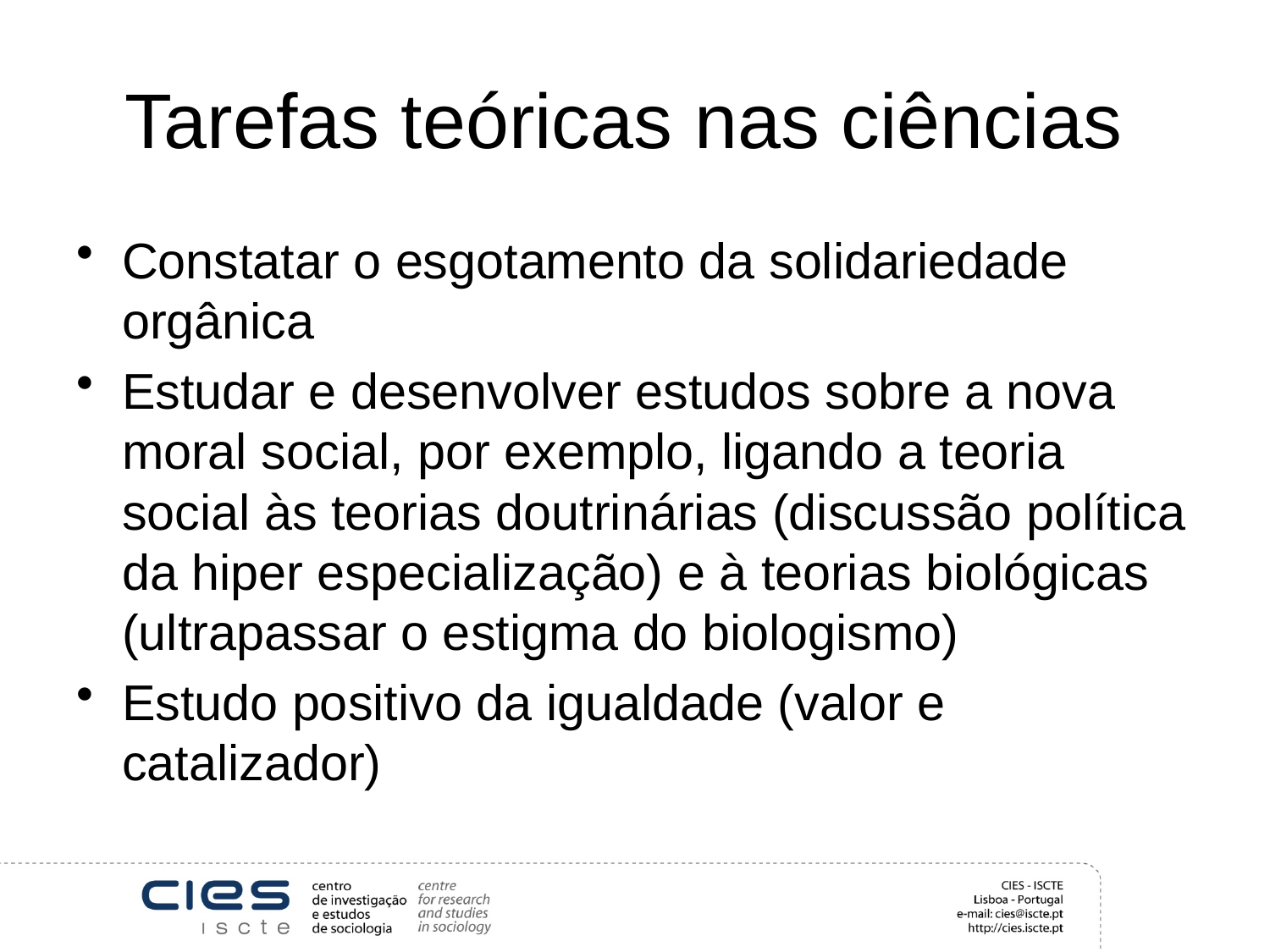

# Tarefas teóricas nas ciências
Constatar o esgotamento da solidariedade orgânica
Estudar e desenvolver estudos sobre a nova moral social, por exemplo, ligando a teoria social às teorias doutrinárias (discussão política da hiper especialização) e à teorias biológicas (ultrapassar o estigma do biologismo)
Estudo positivo da igualdade (valor e catalizador)